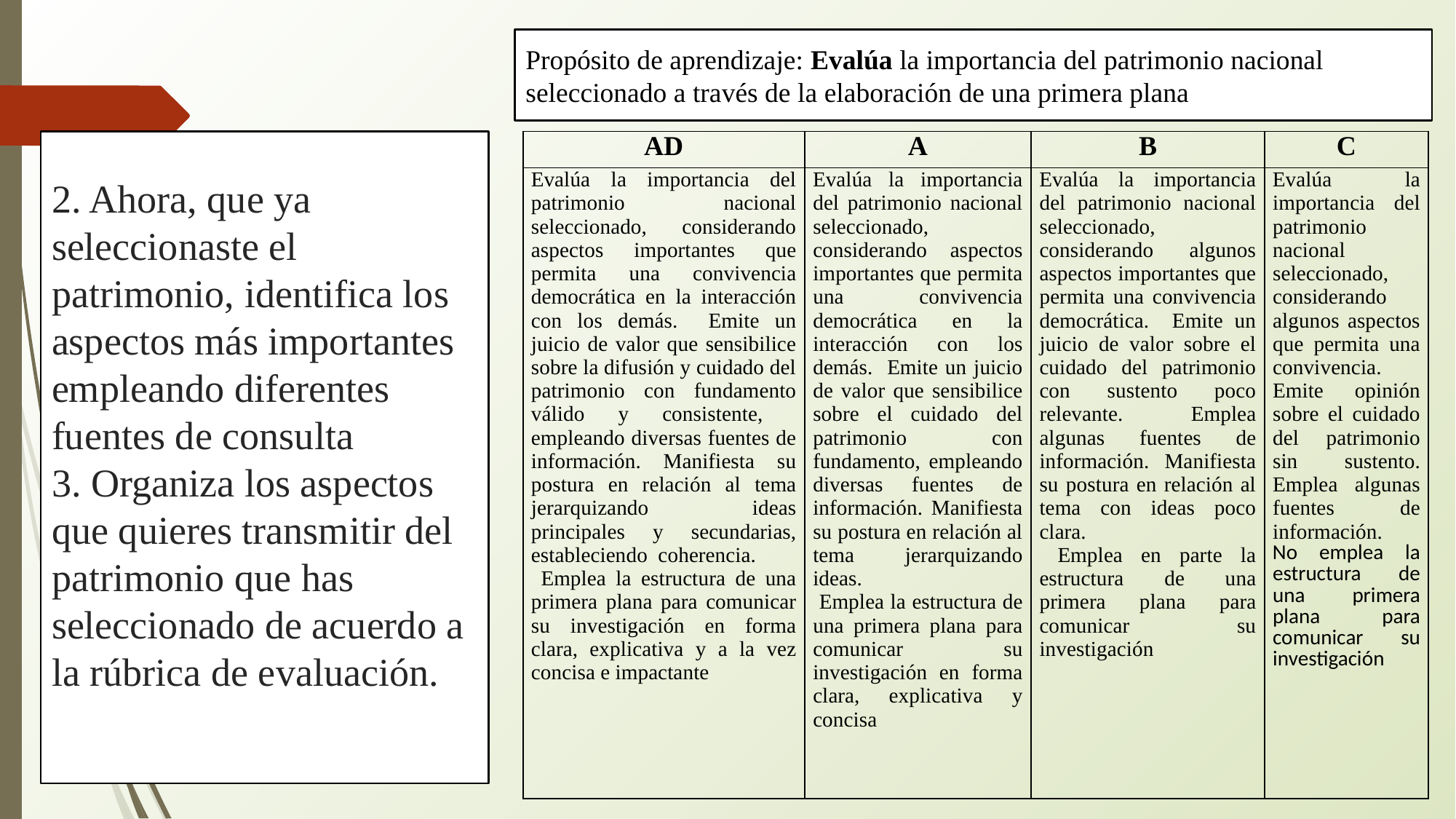

Propósito de aprendizaje: Evalúa la importancia del patrimonio nacional seleccionado a través de la elaboración de una primera plana
2. Ahora, que ya seleccionaste el patrimonio, identifica los aspectos más importantes empleando diferentes fuentes de consulta
3. Organiza los aspectos que quieres transmitir del patrimonio que has seleccionado de acuerdo a la rúbrica de evaluación.
| AD | A | B | C |
| --- | --- | --- | --- |
| Evalúa la importancia del patrimonio nacional seleccionado, considerando aspectos importantes que permita una convivencia democrática en la interacción con los demás. Emite un juicio de valor que sensibilice sobre la difusión y cuidado del patrimonio con fundamento válido y consistente, empleando diversas fuentes de información. Manifiesta su postura en relación al tema jerarquizando ideas principales y secundarias, estableciendo coherencia. Emplea la estructura de una primera plana para comunicar su investigación en forma clara, explicativa y a la vez concisa e impactante | Evalúa la importancia del patrimonio nacional seleccionado, considerando aspectos importantes que permita una convivencia democrática en la interacción con los demás. Emite un juicio de valor que sensibilice sobre el cuidado del patrimonio con fundamento, empleando diversas fuentes de información. Manifiesta su postura en relación al tema jerarquizando ideas. Emplea la estructura de una primera plana para comunicar su investigación en forma clara, explicativa y concisa | Evalúa la importancia del patrimonio nacional seleccionado, considerando algunos aspectos importantes que permita una convivencia democrática. Emite un juicio de valor sobre el cuidado del patrimonio con sustento poco relevante. Emplea algunas fuentes de información. Manifiesta su postura en relación al tema con ideas poco clara. Emplea en parte la estructura de una primera plana para comunicar su investigación | Evalúa la importancia del patrimonio nacional seleccionado, considerando algunos aspectos que permita una convivencia. Emite opinión sobre el cuidado del patrimonio sin sustento. Emplea algunas fuentes de información. No emplea la estructura de una primera plana para comunicar su investigación |